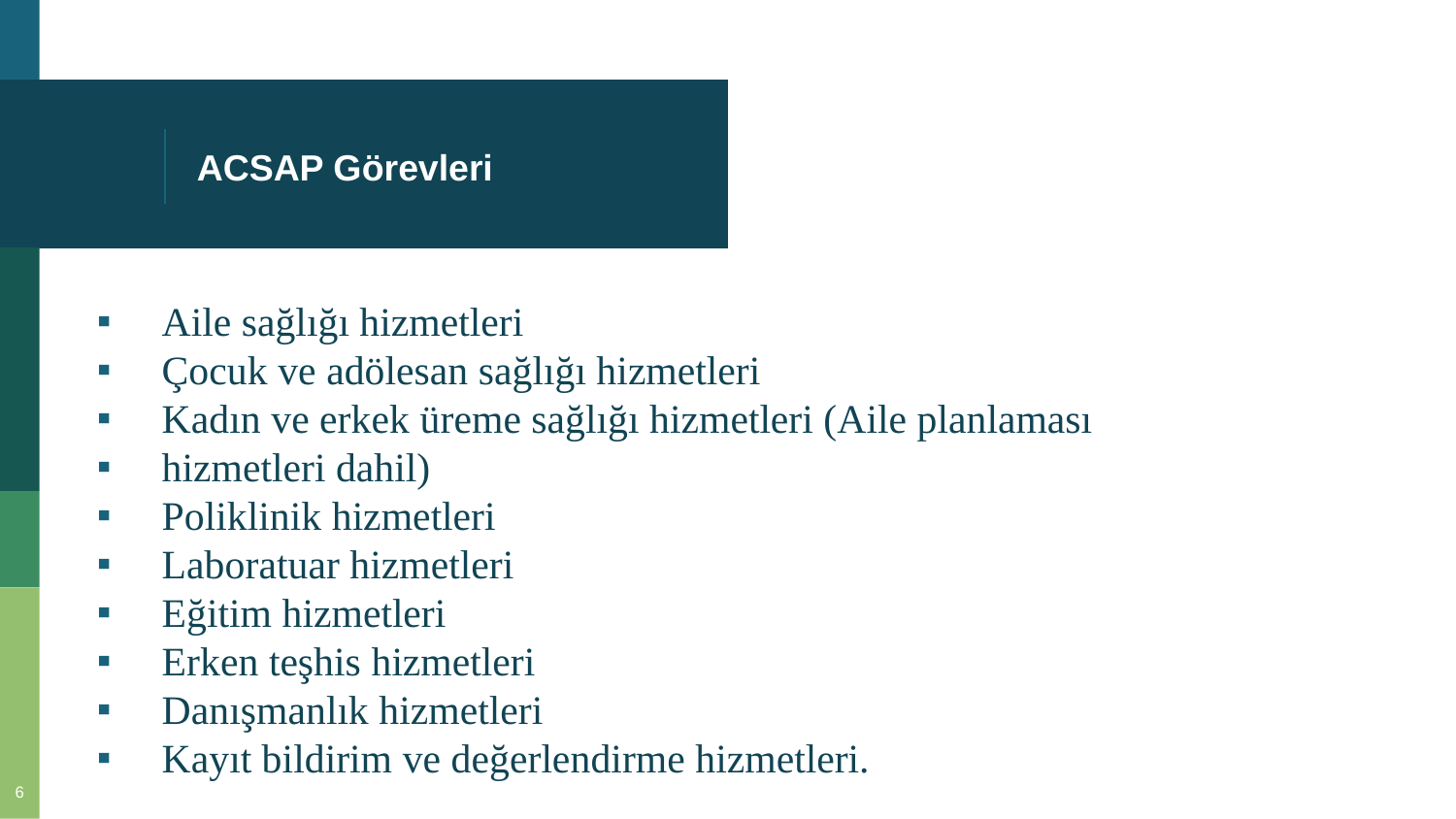

# ACSAP Görevleri
Aile sağlığı hizmetleri
Çocuk ve adölesan sağlığı hizmetleri
Kadın ve erkek üreme sağlığı hizmetleri (Aile planlaması
hizmetleri dahil)
Poliklinik hizmetleri
Laboratuar hizmetleri
Eğitim hizmetleri
Erken teşhis hizmetleri
Danışmanlık hizmetleri
Kayıt bildirim ve değerlendirme hizmetleri.
6